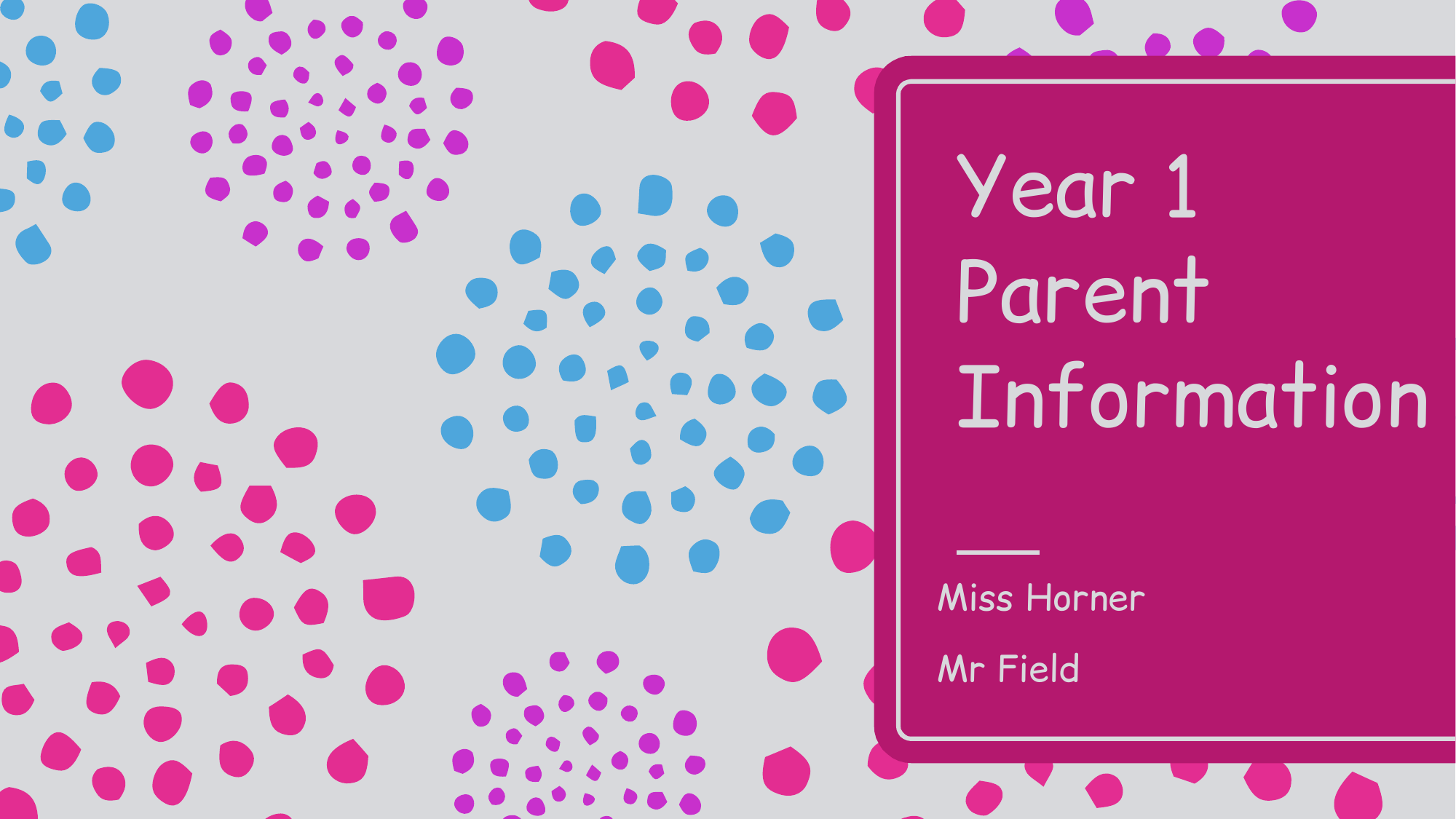

# Year 1 Parent Information
Miss Horner
Mr Field